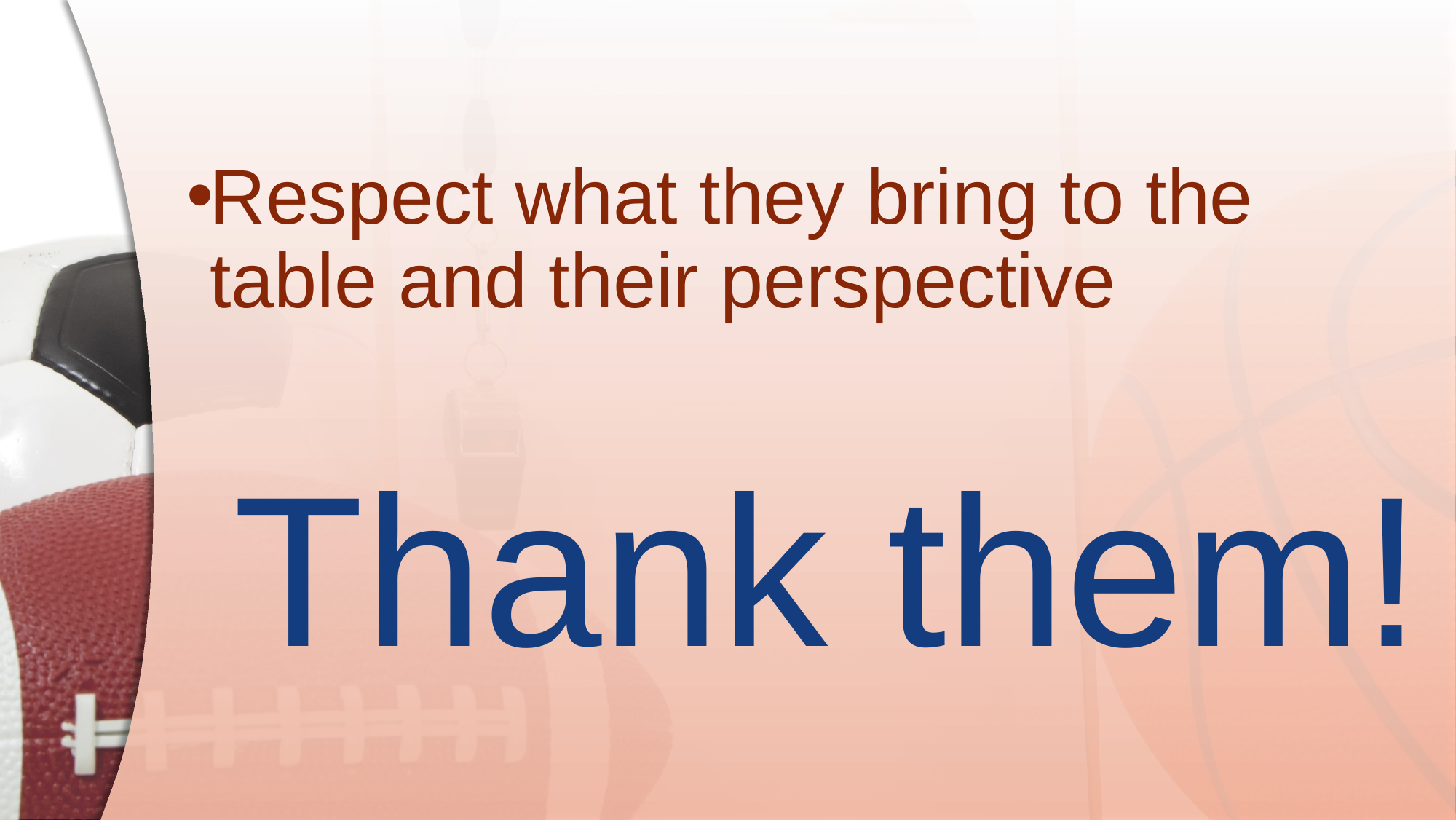

Respect what they bring to the table and their perspective

Thank them!